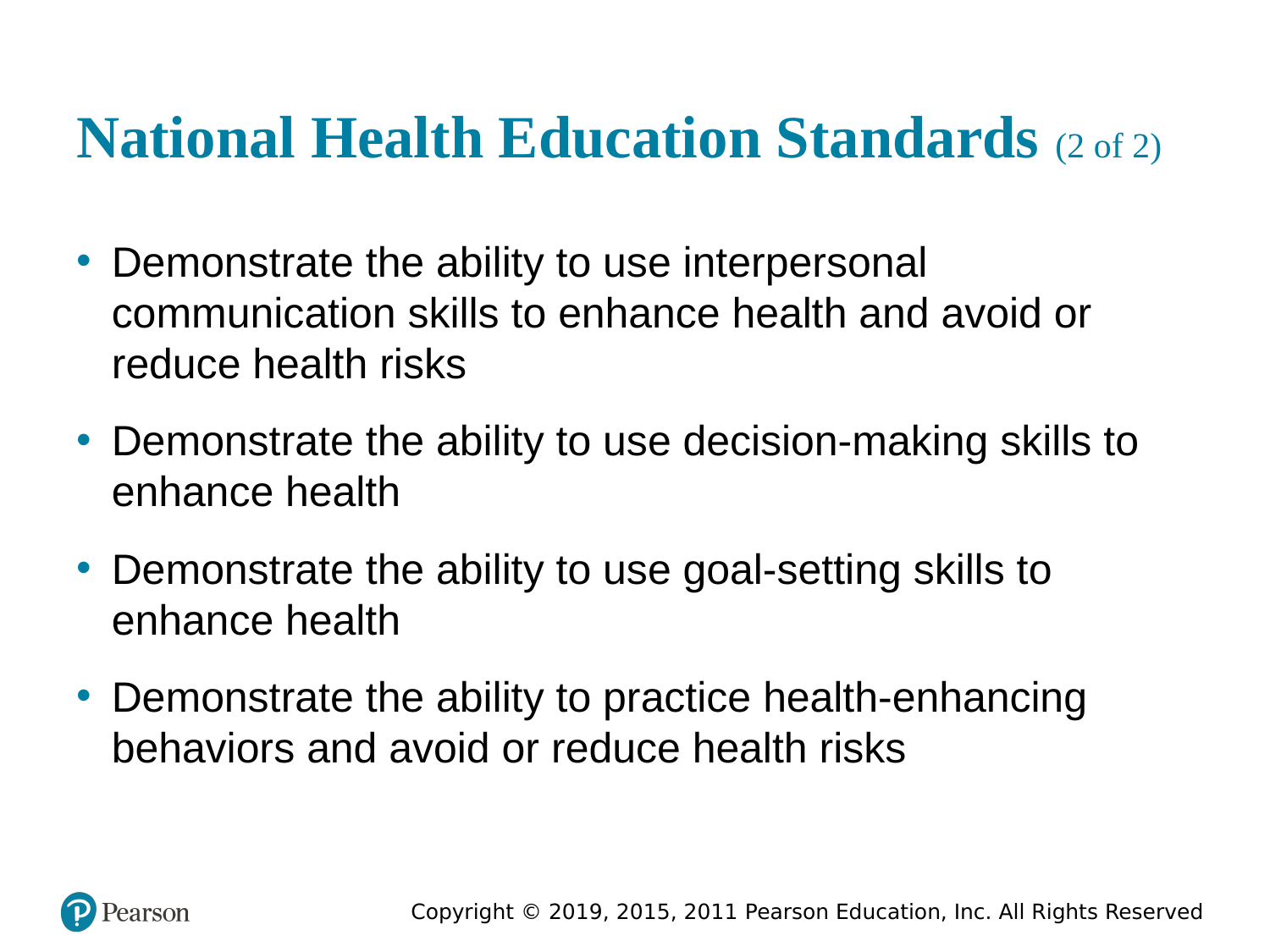

# National Health Education Standards (2 of 2)
Demonstrate the ability to use interpersonal communication skills to enhance health and avoid or reduce health risks
Demonstrate the ability to use decision-making skills to enhance health
Demonstrate the ability to use goal-setting skills to enhance health
Demonstrate the ability to practice health-enhancing behaviors and avoid or reduce health risks